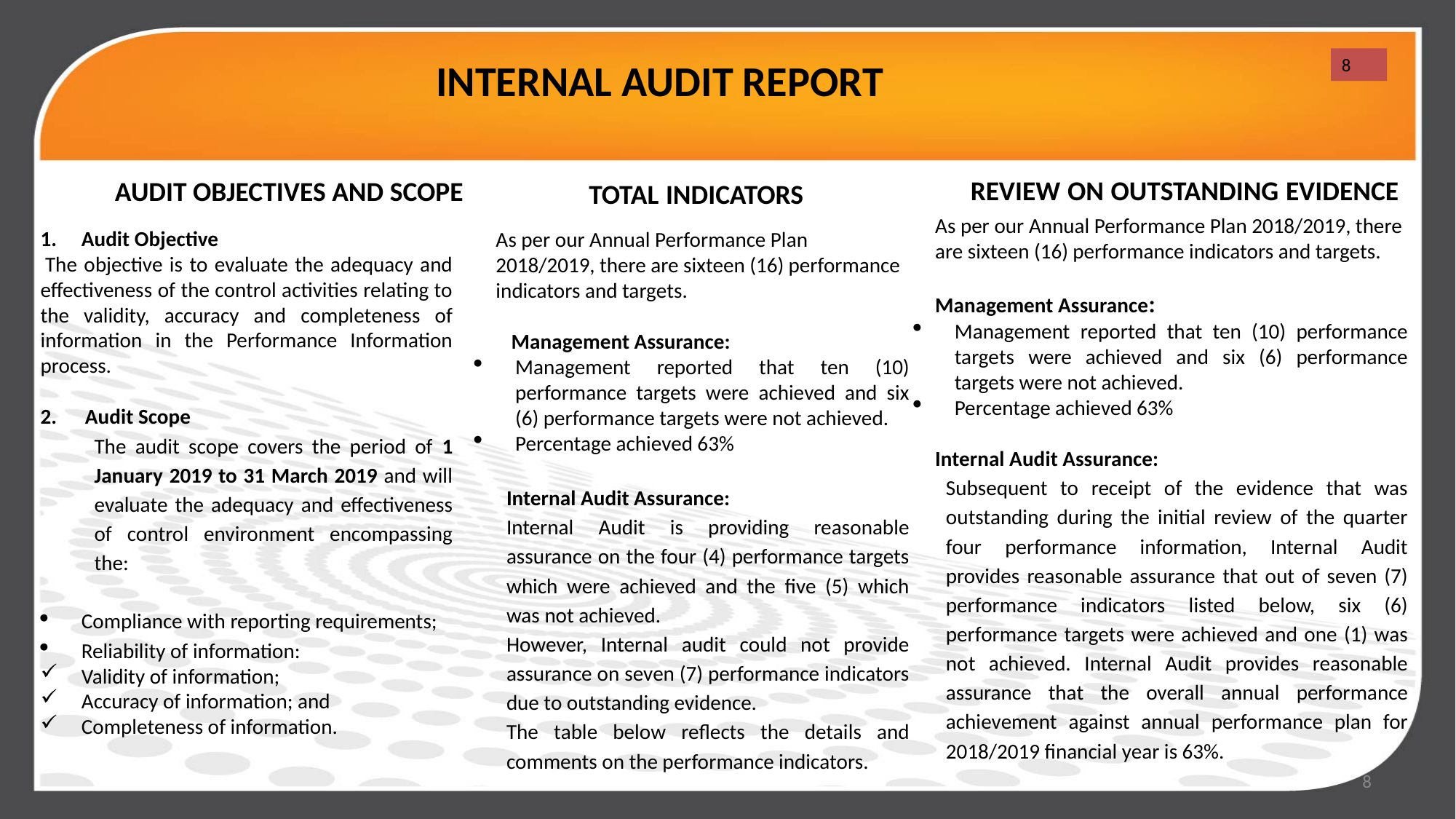

INTERNAL AUDIT REPORT
8

As per our Annual Performance Plan 2018/2019, there are sixteen (16) performance indicators and targets.

Management Assurance:
Management reported that ten (10) performance targets were achieved and six (6) performance targets were not achieved.
Percentage achieved 63%

Internal Audit Assurance:
Subsequent to receipt of the evidence that was outstanding during the initial review of the quarter four performance information, Internal Audit provides reasonable assurance that out of seven (7) performance indicators listed below, six (6) performance targets were achieved and one (1) was not achieved. Internal Audit provides reasonable assurance that the overall annual performance achievement against annual performance plan for 2018/2019 financial year is 63%.

As per our Annual Performance Plan 2018/2019, there are sixteen (16) performance indicators and targets.

 Management Assurance:
Management reported that ten (10) performance targets were achieved and six (6) performance targets were not achieved.
Percentage achieved 63%

Internal Audit Assurance:
Internal Audit is providing reasonable assurance on the four (4) performance targets which were achieved and the five (5) which was not achieved.
However, Internal audit could not provide assurance on seven (7) performance indicators due to outstanding evidence.
The table below reflects the details and comments on the performance indicators.

REVIEW ON OUTSTANDING EVIDENCE
TOTAL INDICATORS

Audit Objective
 The objective is to evaluate the adequacy and effectiveness of the control activities relating to the validity, accuracy and completeness of information in the Performance Information process.

2.      Audit Scope
The audit scope covers the period of 1 January 2019 to 31 March 2019 and will evaluate the adequacy and effectiveness of control environment encompassing the:

Compliance with reporting requirements;
Reliability of information:
Validity of information;
Accuracy of information; and
Completeness of information.

AUDIT OBJECTIVES AND SCOPE
8